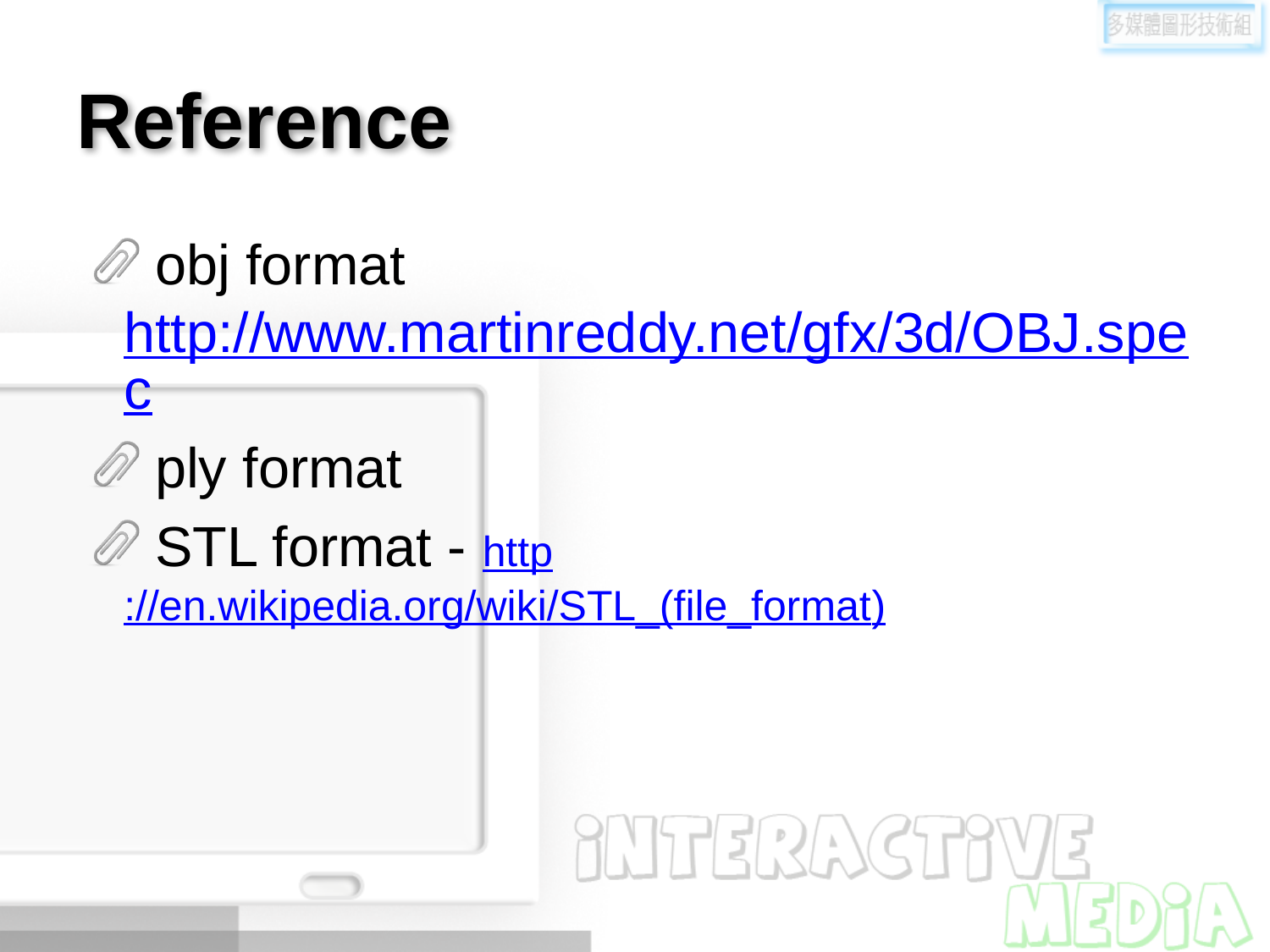

# Reference
obj format http://www.martinreddy.net/gfx/3d/OBJ.spec
ply format
STL format - http://en.wikipedia.org/wiki/STL_(file_format)